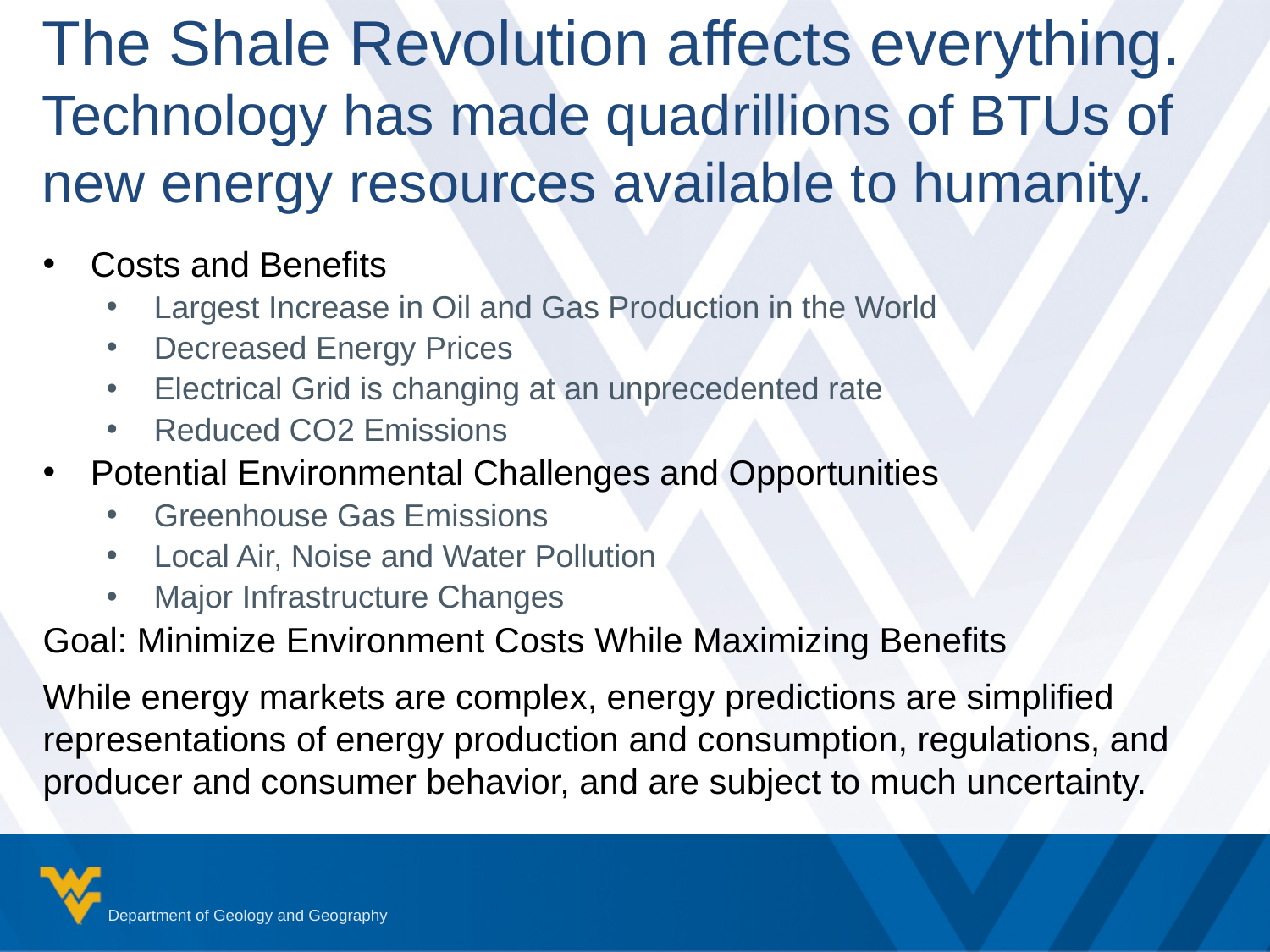

# The Shale Revolution affects everything. Technology has made quadrillions of BTUs of new energy resources available to humanity.
Costs and Benefits
Largest Increase in Oil and Gas Production in the World
Decreased Energy Prices
Electrical Grid is changing at an unprecedented rate
Reduced CO2 Emissions
Potential Environmental Challenges and Opportunities
Greenhouse Gas Emissions
Local Air, Noise and Water Pollution
Major Infrastructure Changes
Goal: Minimize Environment Costs While Maximizing Benefits
While energy markets are complex, energy predictions are simplified representations of energy production and consumption, regulations, and producer and consumer behavior, and are subject to much uncertainty.